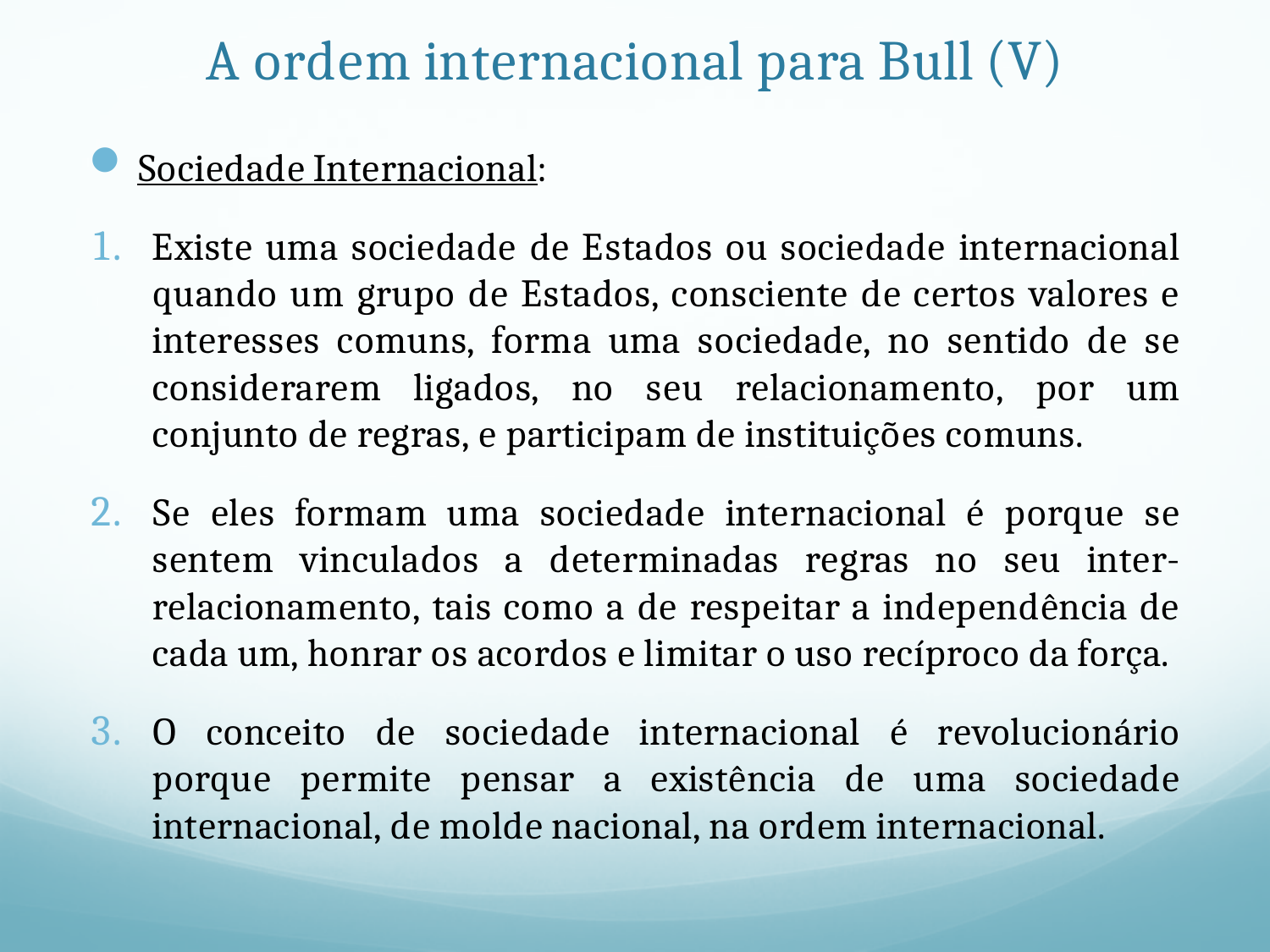

# A ordem internacional para Bull (V)
Sociedade Internacional:
Existe uma sociedade de Estados ou sociedade internacional quando um grupo de Estados, consciente de certos valores e interesses comuns, forma uma sociedade, no sentido de se considerarem ligados, no seu relacionamento, por um conjunto de regras, e participam de instituições comuns.
Se eles formam uma sociedade internacional é porque se sentem vinculados a determinadas regras no seu inter-relacionamento, tais como a de respeitar a independência de cada um, honrar os acordos e limitar o uso recíproco da força.
O conceito de sociedade internacional é revolucionário porque permite pensar a existência de uma sociedade internacional, de molde nacional, na ordem internacional.